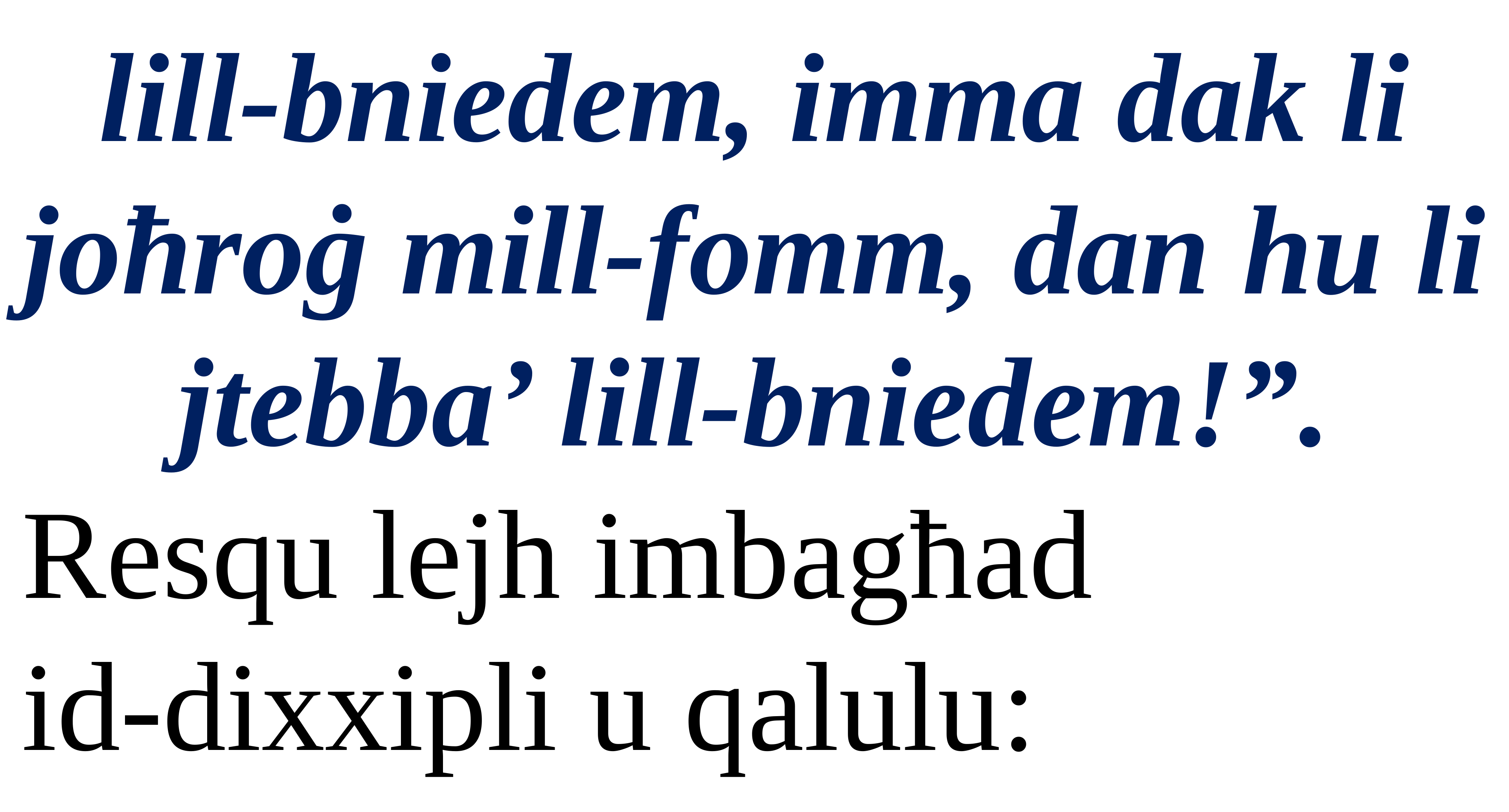

lill-bniedem, imma dak li joħroġ mill-fomm, dan hu li jtebba’ lill-bniedem!”.
Resqu lejh imbagħad
id-dixxipli u qalulu: